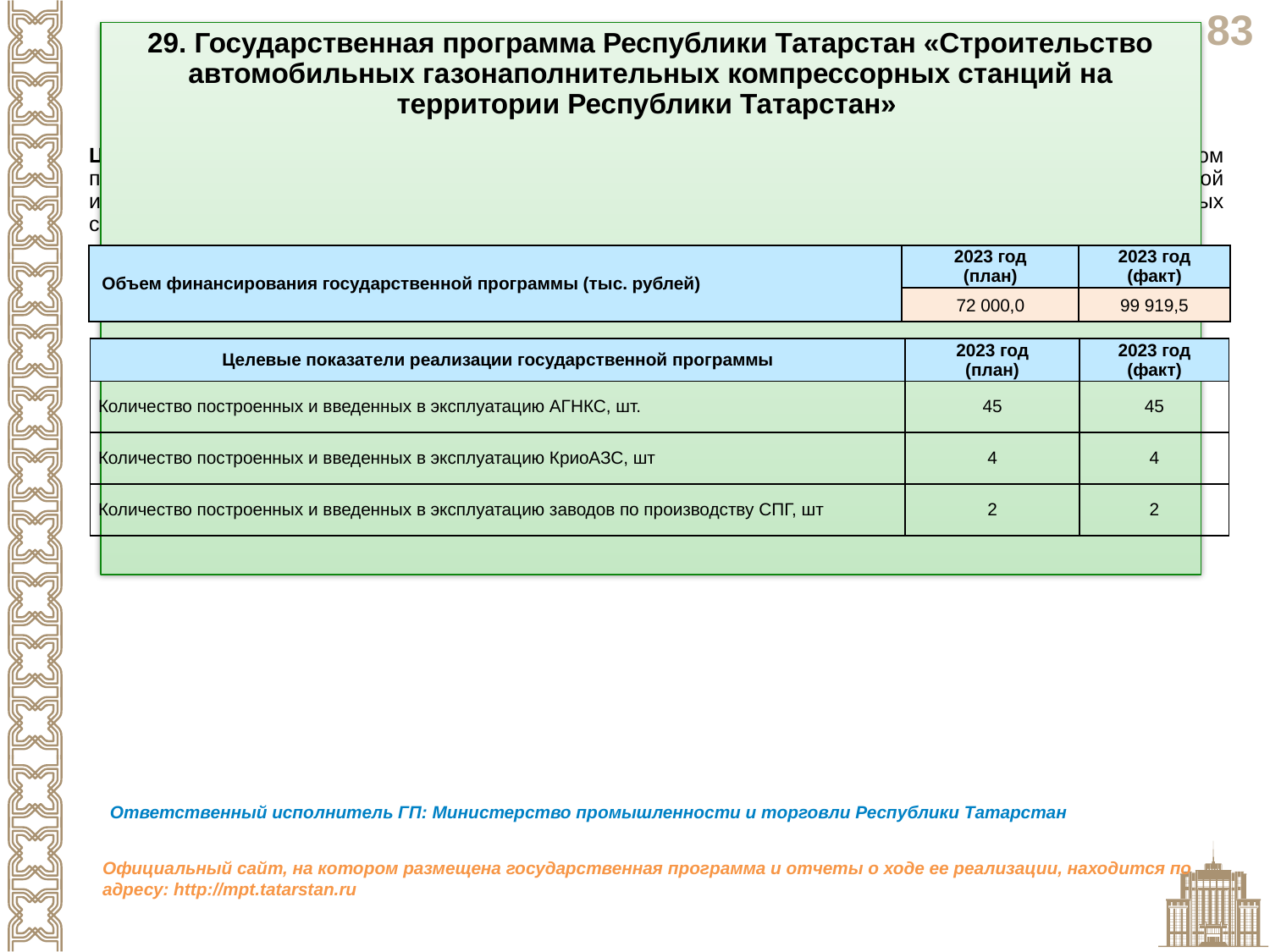

29. Государственная программа Республики Татарстан «Строительство автомобильных газонаполнительных компрессорных станций на территории Республики Татарстан»
Цель: стимулирование перевода и приобретения транспортных средств, работающих на компримированном природном газе, сжиженном природном газе путем расширения существующей в республике газозаправочной инфраструктуры, в том числе с учетом наличия на заправках зарядных колонок (станций) для транспортных средств с электродвигателями

| Объем финансирования государственной программы (тыс. рублей) | 2023 год (план) | 2023 год (факт) |
| --- | --- | --- |
|  | 72 000,0 | 99 919,5 |
| Целевые показатели реализации государственной программы | 2023 год (план) | 2023 год (факт) |
| --- | --- | --- |
| Количество построенных и введенных в эксплуатацию АГНКС, шт. | 45 | 45 |
| Количество построенных и введенных в эксплуатацию КриоАЗС, шт | 4 | 4 |
| Количество построенных и введенных в эксплуатацию заводов по производству СПГ, шт | 2 | 2 |
Ответственный исполнитель ГП: Министерство промышленности и торговли Республики Татарстан
Официальный сайт, на котором размещена государственная программа и отчеты о ходе ее реализации, находится по адресу: http://mpt.tatarstan.ru